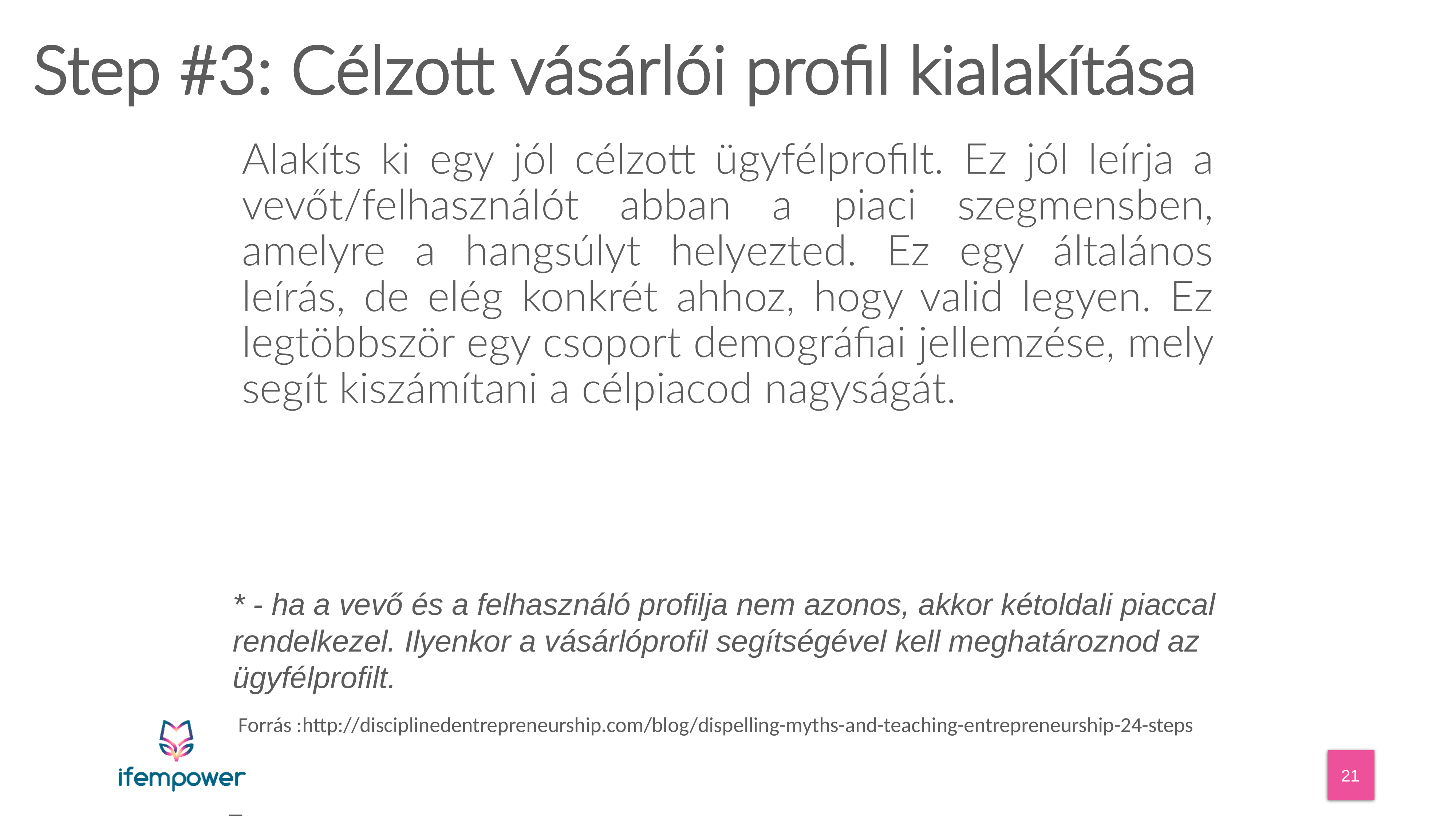

# Step #3: Célzott vásárlói profil kialakítása
Alakíts ki egy jól célzott ügyfélprofilt. Ez jól leírja a vevőt/felhasználót abban a piaci szegmensben, amelyre a hangsúlyt helyezted. Ez egy általános leírás, de elég konkrét ahhoz, hogy valid legyen. Ez legtöbbször egy csoport demográfiai jellemzése, mely segít kiszámítani a célpiacod nagyságát.
* - ha a vevő és a felhasználó profilja nem azonos, akkor kétoldali piaccal rendelkezel. Ilyenkor a vásárlóprofil segítségével kell meghatároznod az ügyfélprofilt.
Forrás :http://disciplinedentrepreneurship.com/blog/dispelling-myths-and-teaching-entrepreneurship-24-steps

_